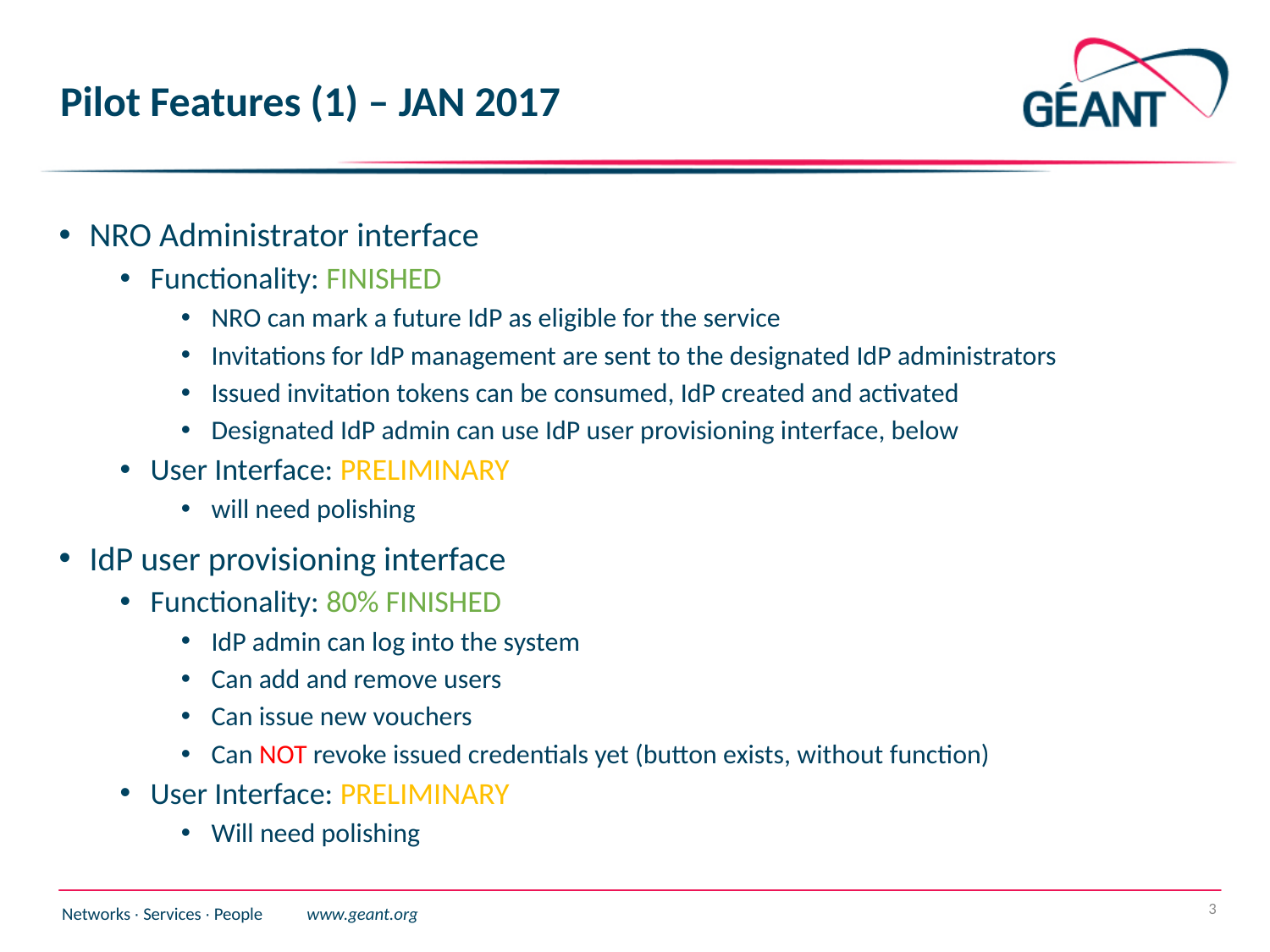

# Pilot Features (1) – JAN 2017
NRO Administrator interface
Functionality: FINISHED
NRO can mark a future IdP as eligible for the service
Invitations for IdP management are sent to the designated IdP administrators
Issued invitation tokens can be consumed, IdP created and activated
Designated IdP admin can use IdP user provisioning interface, below
User Interface: PRELIMINARY
will need polishing
IdP user provisioning interface
Functionality: 80% FINISHED
IdP admin can log into the system
Can add and remove users
Can issue new vouchers
Can NOT revoke issued credentials yet (button exists, without function)
User Interface: PRELIMINARY
Will need polishing
3